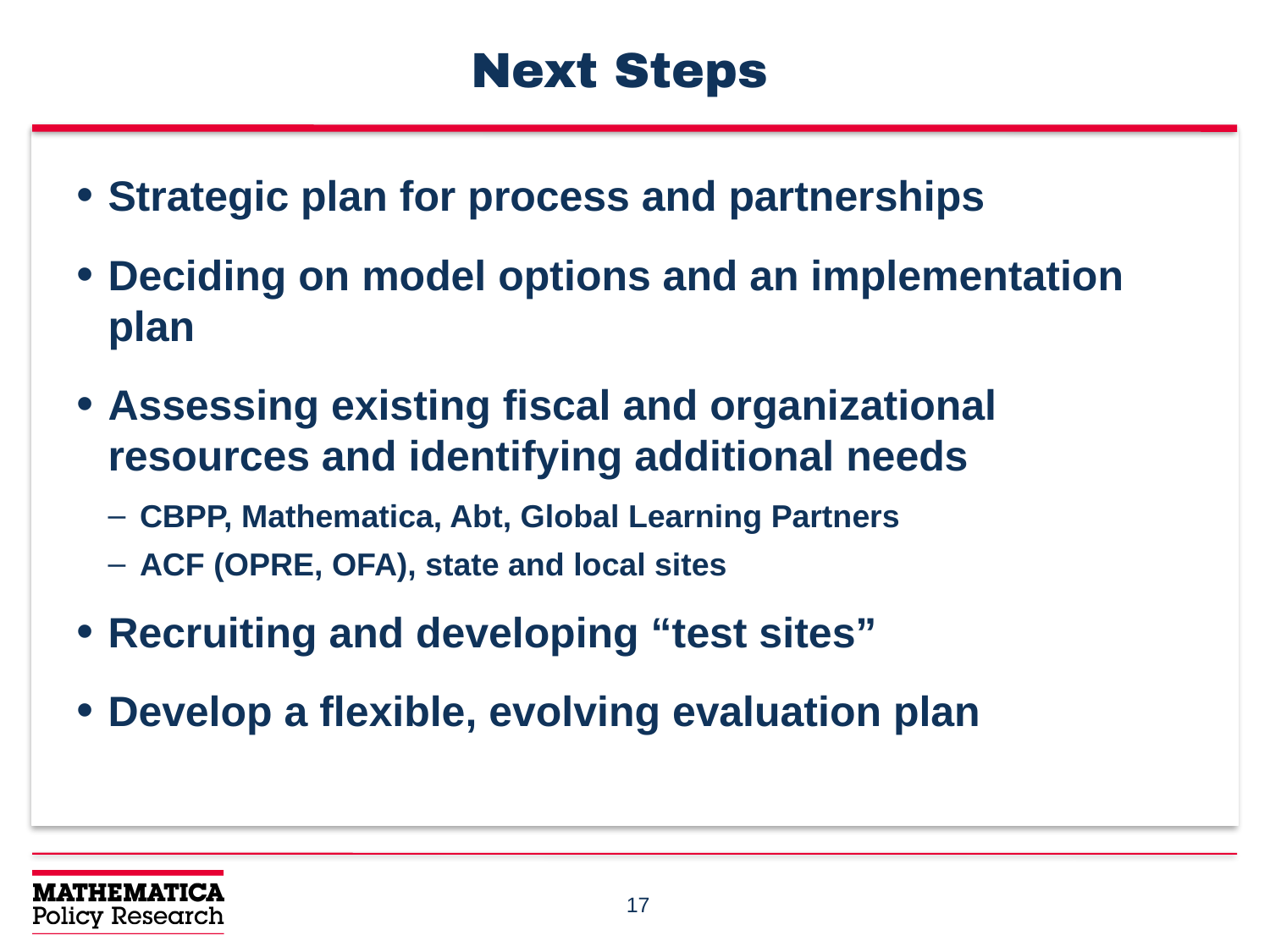

# Next Steps
Strategic plan for process and partnerships
Deciding on model options and an implementation plan
Assessing existing fiscal and organizational resources and identifying additional needs
CBPP, Mathematica, Abt, Global Learning Partners
ACF (OPRE, OFA), state and local sites
Recruiting and developing “test sites”
Develop a flexible, evolving evaluation plan